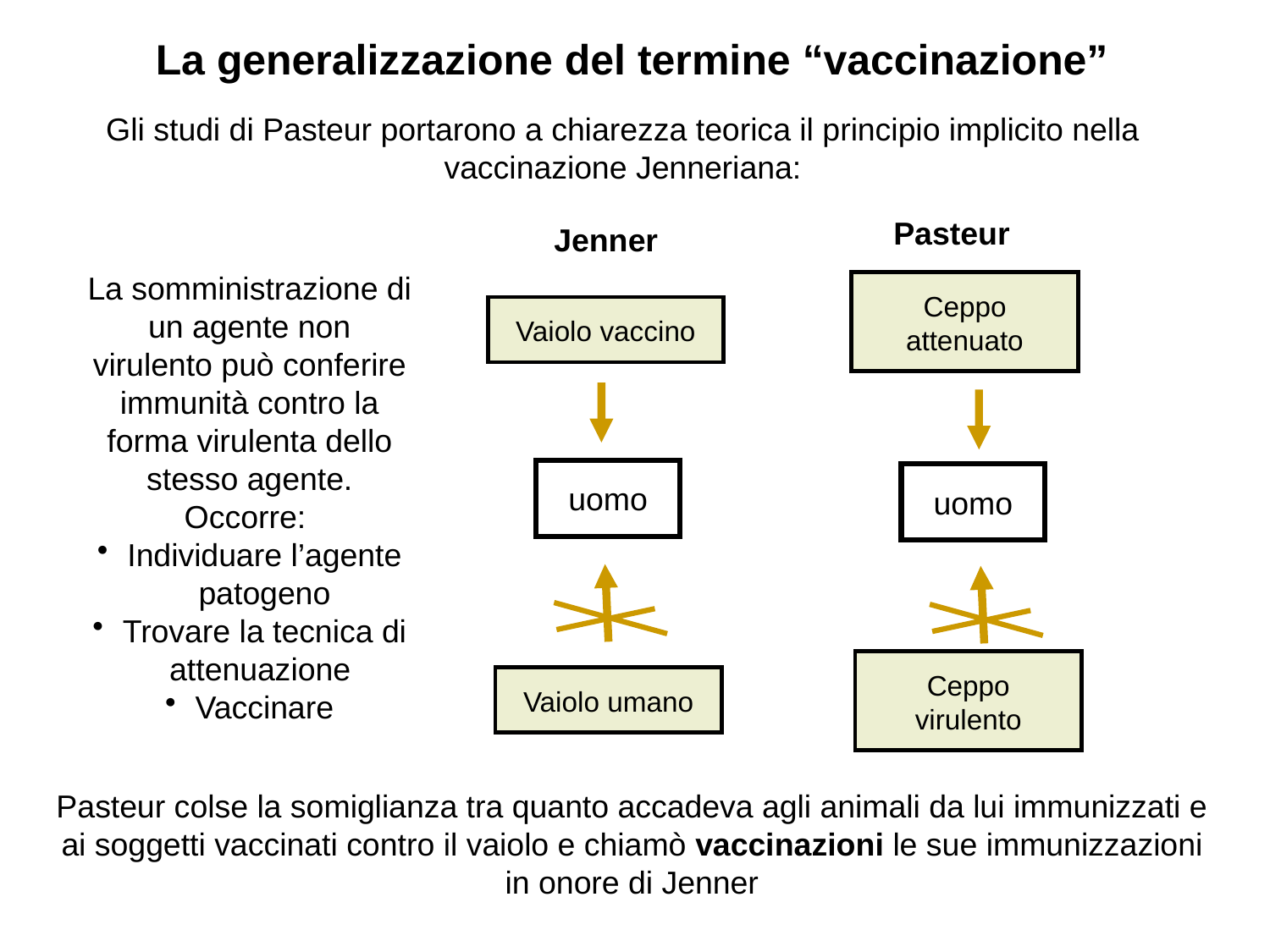

La generalizzazione del termine “vaccinazione”
Gli studi di Pasteur portarono a chiarezza teorica il principio implicito nella vaccinazione Jenneriana:
Pasteur
Jenner
La somministrazione di un agente non virulento può conferire immunità contro la forma virulenta dello stesso agente.
Occorre:
Individuare l’agente patogeno
Trovare la tecnica di attenuazione
Vaccinare
Ceppo attenuato
Vaiolo vaccino

uomo
uomo

Ceppo virulento
Vaiolo umano
Pasteur colse la somiglianza tra quanto accadeva agli animali da lui immunizzati e ai soggetti vaccinati contro il vaiolo e chiamò vaccinazioni le sue immunizzazioni in onore di Jenner